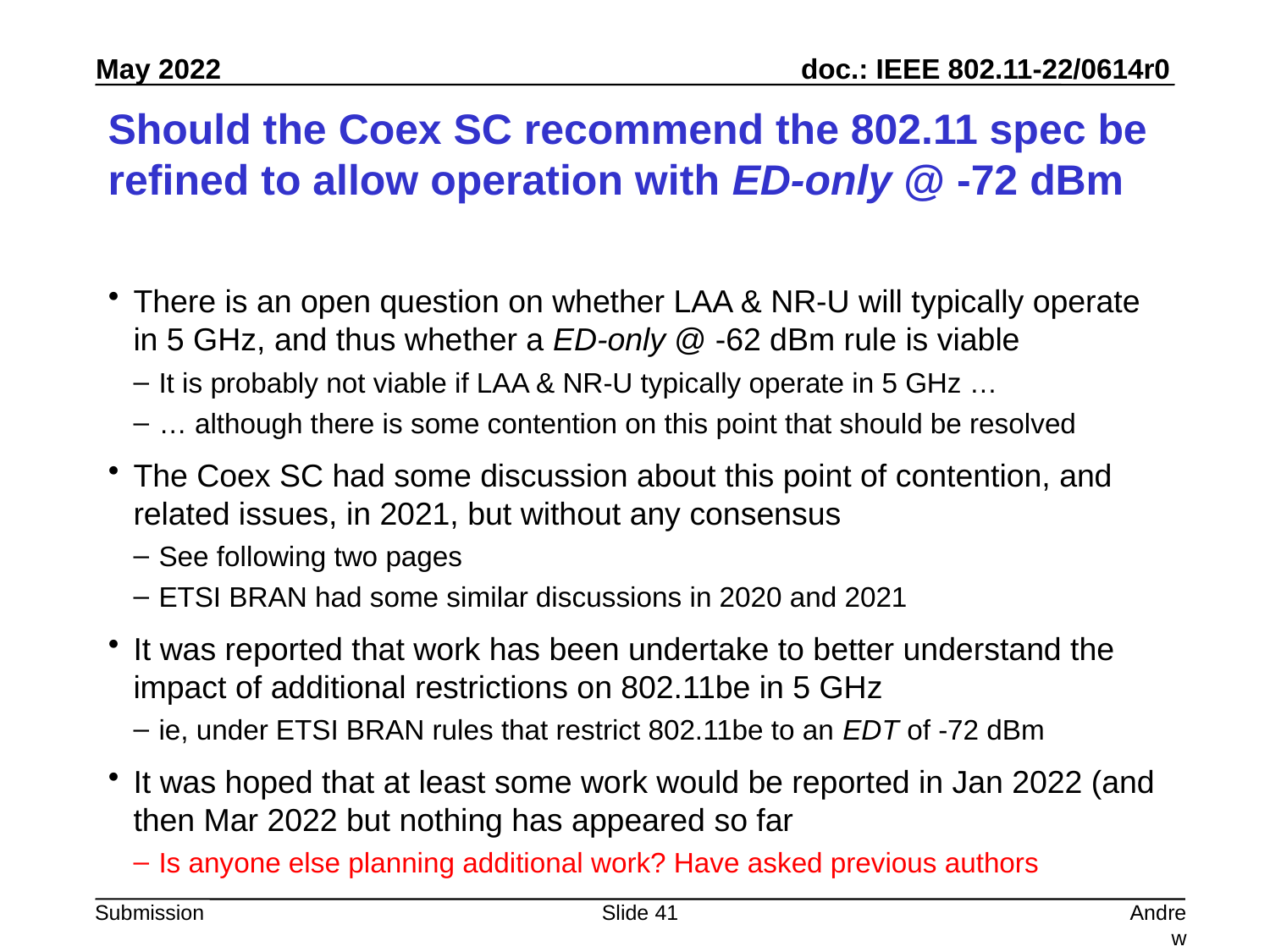

# Should the Coex SC recommend the 802.11 spec be refined to allow operation with ED-only @ -72 dBm
There is an open question on whether LAA & NR-U will typically operate in 5 GHz, and thus whether a ED-only @ -62 dBm rule is viable
It is probably not viable if LAA & NR-U typically operate in 5 GHz …
… although there is some contention on this point that should be resolved
The Coex SC had some discussion about this point of contention, and related issues, in 2021, but without any consensus
See following two pages
ETSI BRAN had some similar discussions in 2020 and 2021
It was reported that work has been undertake to better understand the impact of additional restrictions on 802.11be in 5 GHz
ie, under ETSI BRAN rules that restrict 802.11be to an EDT of -72 dBm
It was hoped that at least some work would be reported in Jan 2022 (and then Mar 2022 but nothing has appeared so far
Is anyone else planning additional work? Have asked previous authors

Slide 41
Andrew Myles, Cisco